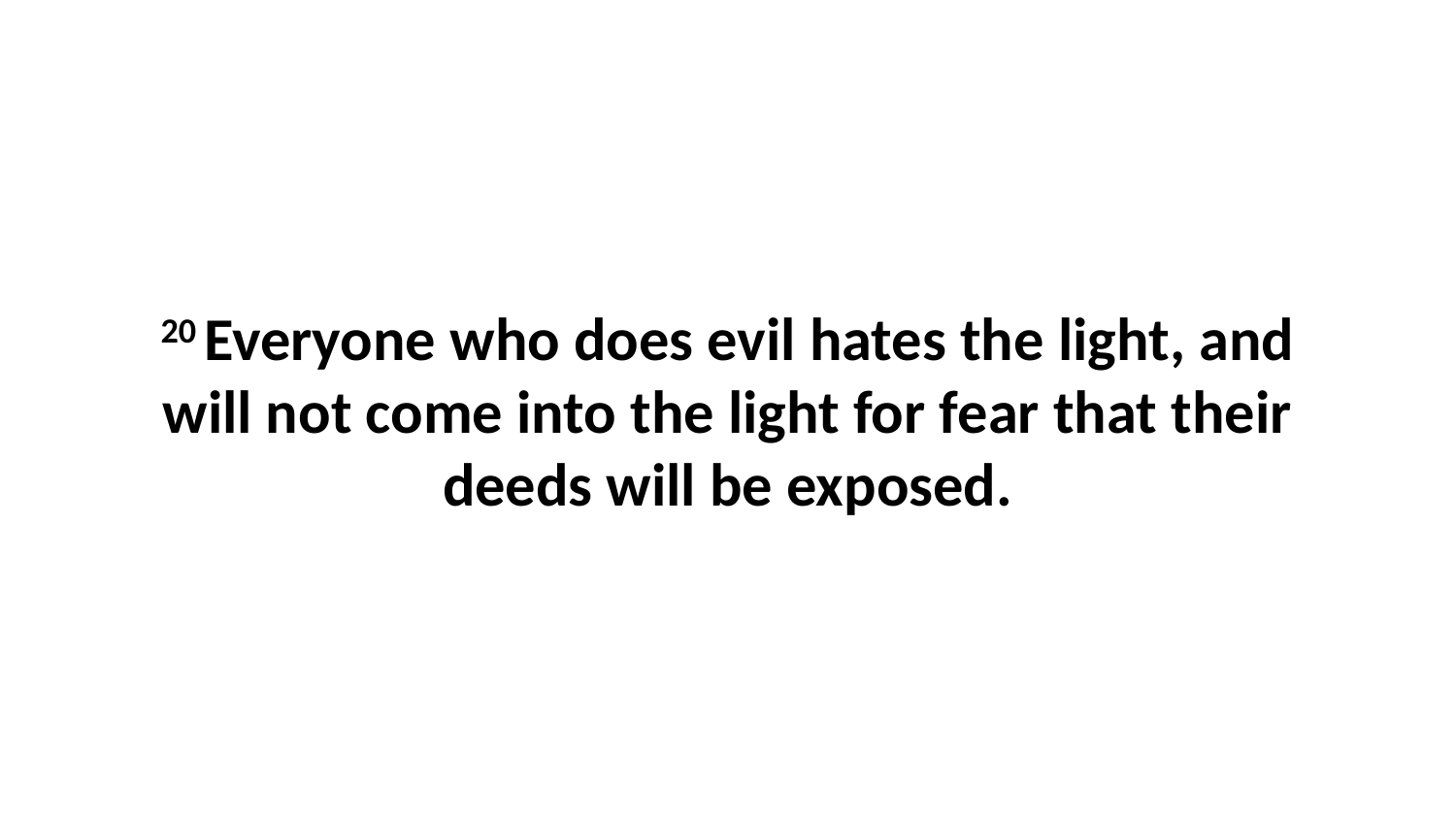

20 Everyone who does evil hates the light, and will not come into the light for fear that their deeds will be exposed.